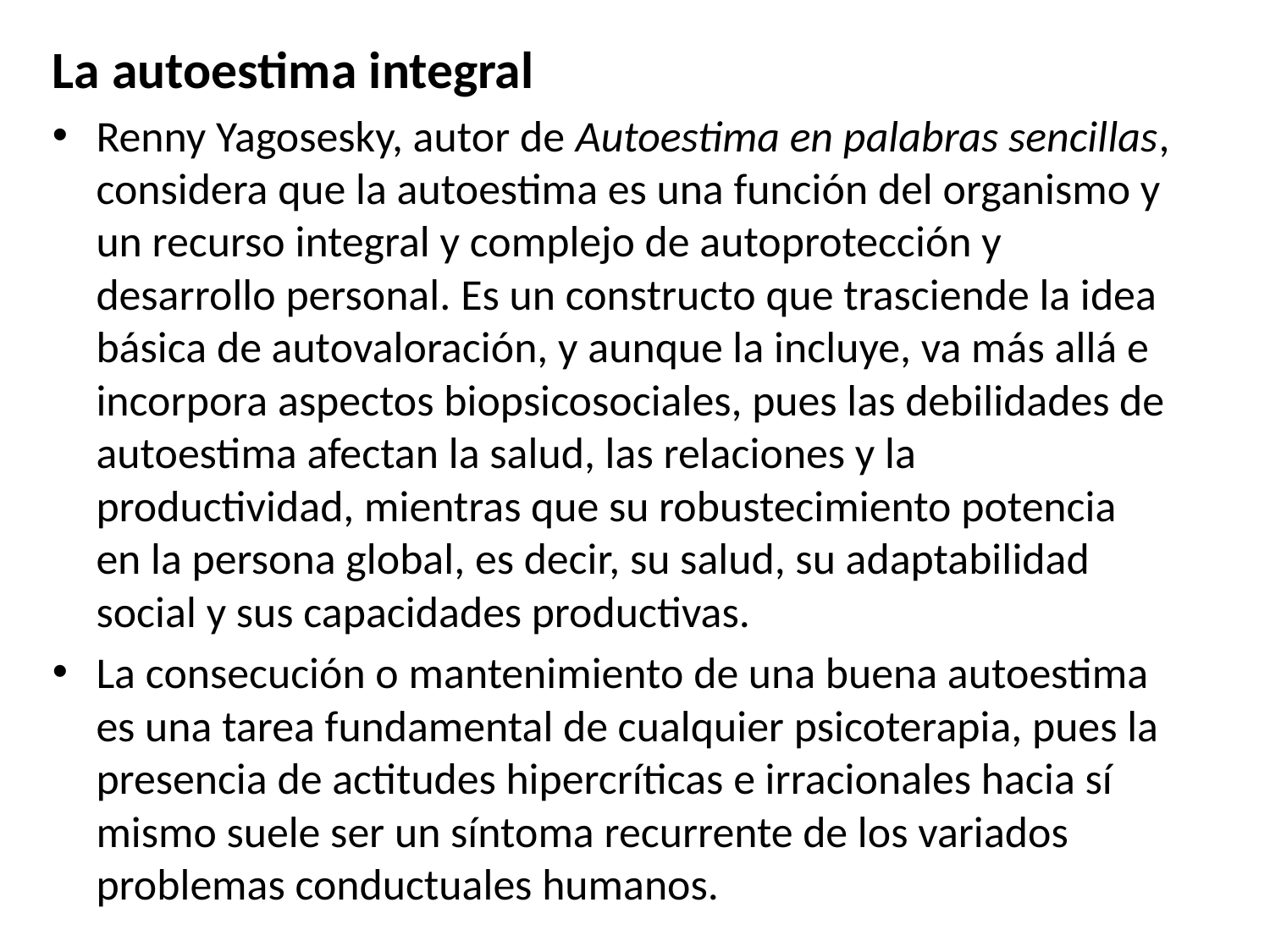

La autoestima integral
Renny Yagosesky, autor de Autoestima en palabras sencillas, considera que la autoestima es una función del organismo y un recurso integral y complejo de autoprotección y desarrollo personal. Es un constructo que trasciende la idea básica de autovaloración, y aunque la incluye, va más allá e incorpora aspectos biopsicosociales, pues las debilidades de autoestima afectan la salud, las relaciones y la productividad, mientras que su robustecimiento potencia en la persona global, es decir, su salud, su adaptabilidad social y sus capacidades productivas.
La consecución o mantenimiento de una buena autoestima es una tarea fundamental de cualquier psicoterapia, pues la presencia de actitudes hipercríticas e irracionales hacia sí mismo suele ser un síntoma recurrente de los variados problemas conductuales humanos.